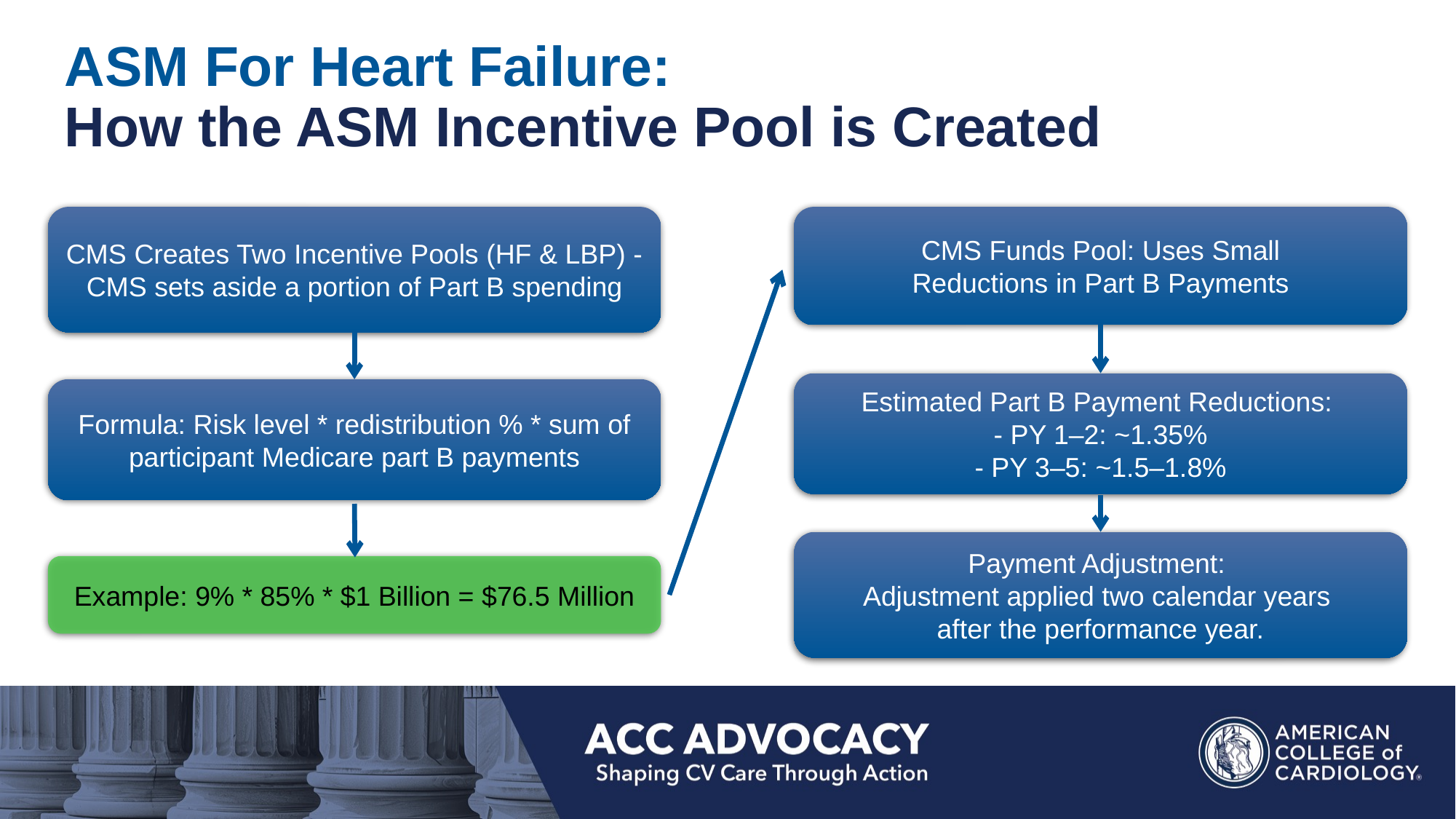

ASM For Heart Failure:
How the ASM Incentive Pool is Created
CMS Creates Two Incentive Pools (HF & LBP) - CMS sets aside a portion of Part B spending
 CMS Funds Pool: Uses Small
Reductions in Part B Payments
Estimated Part B Payment Reductions:
- PY 1–2: ~1.35%
- PY 3–5: ~1.5–1.8%
Formula: Risk level * redistribution % * sum of participant Medicare part B payments
Payment Adjustment:
Adjustment applied two calendar years
after the performance year.
Example: 9% * 85% * $1 Billion = $76.5 Million